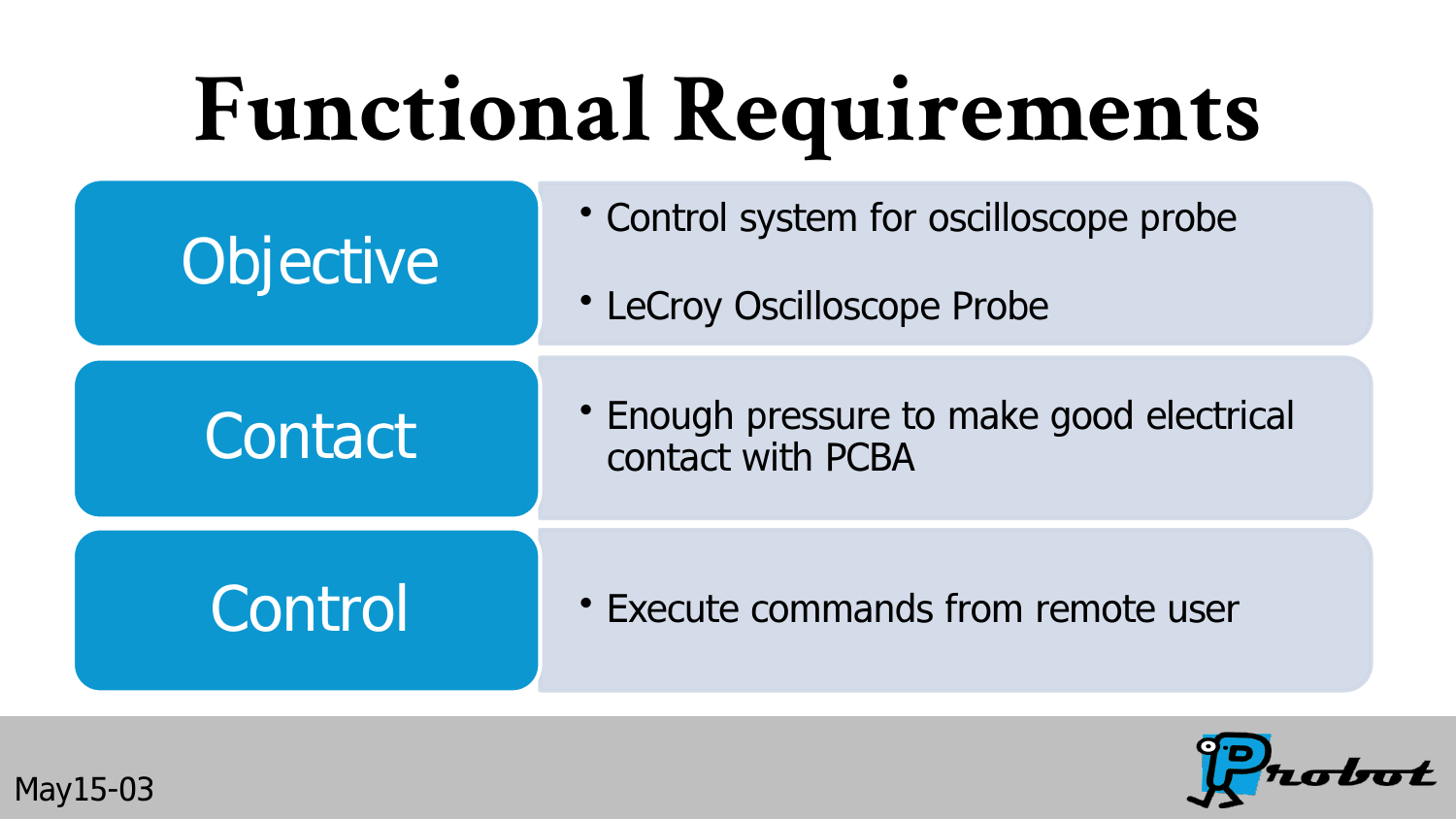

# Functional Requirements
Control system for oscilloscope probe
LeCroy Oscilloscope Probe
Objective
Enough pressure to make good electrical contact with PCBA
Contact
Execute commands from remote user
Control